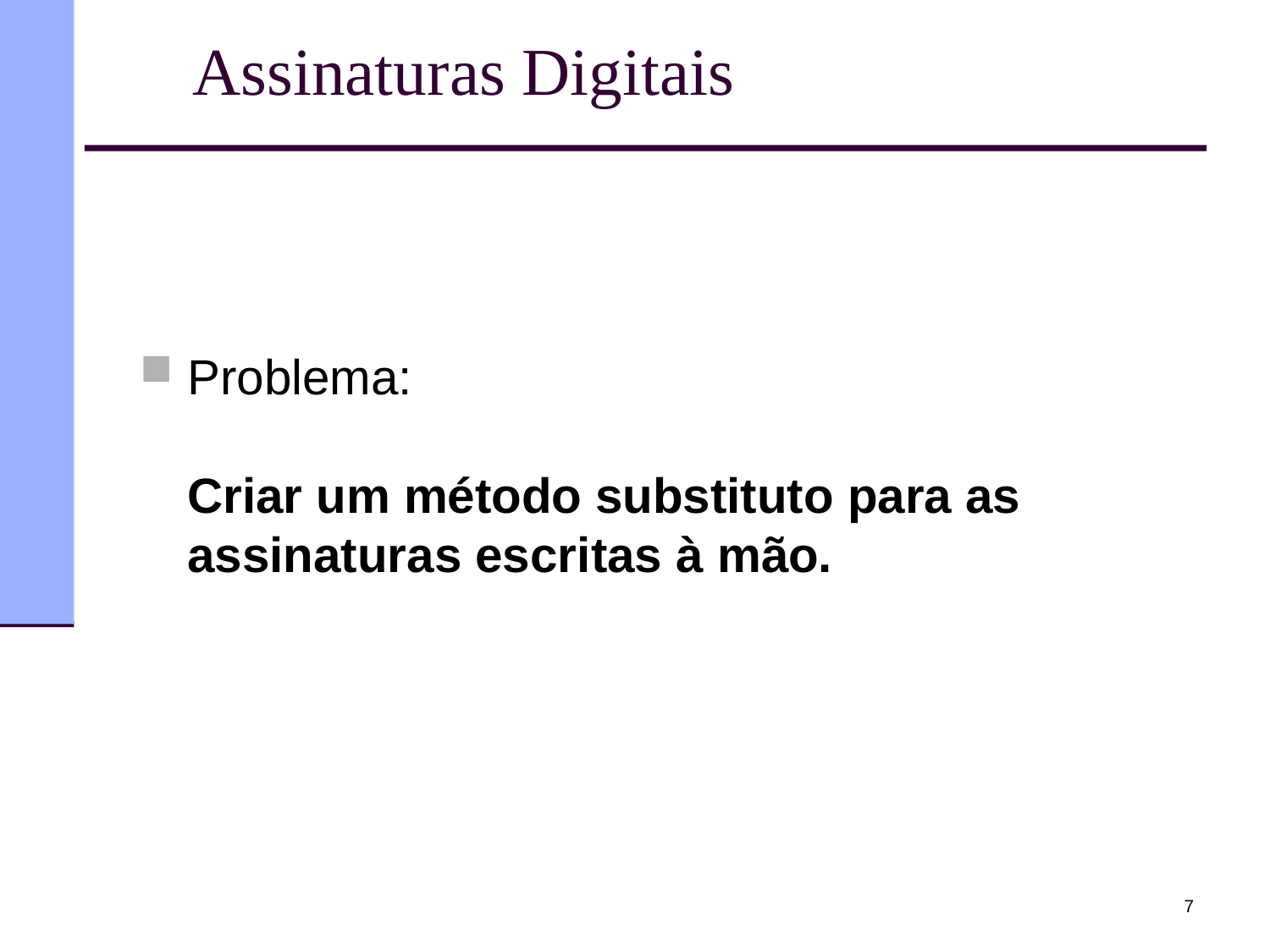

# Assinaturas Digitais

Problema:
Criar um método substituto para as assinaturas escritas à mão.
7